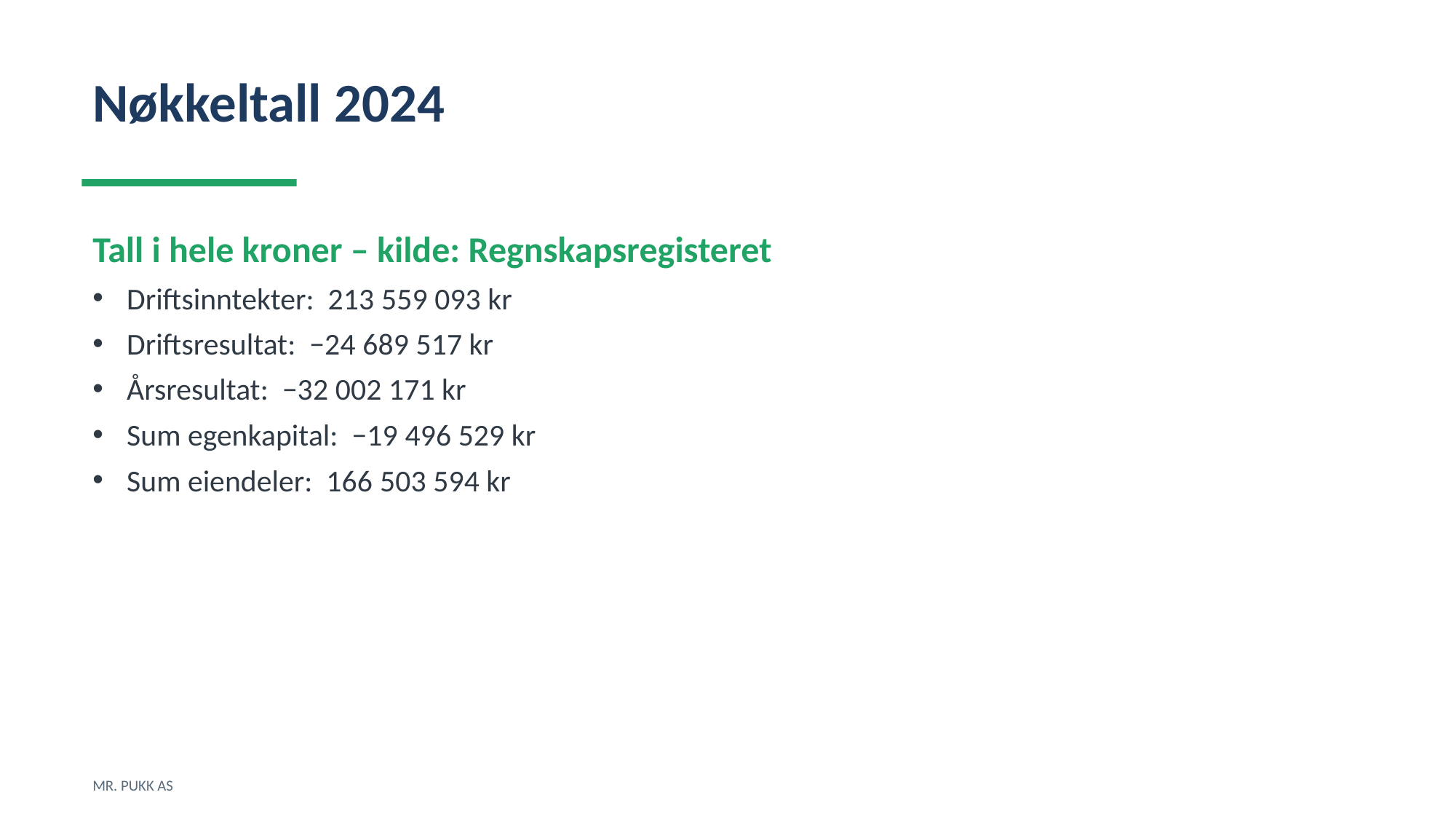

Nøkkeltall 2024

Tall i hele kroner – kilde: Regnskapsregisteret
Driftsinntekter:  213 559 093 kr
Driftsresultat:  −24 689 517 kr
Årsresultat:  −32 002 171 kr
Sum egenkapital:  −19 496 529 kr
Sum eiendeler:  166 503 594 kr
MR. PUKK AS